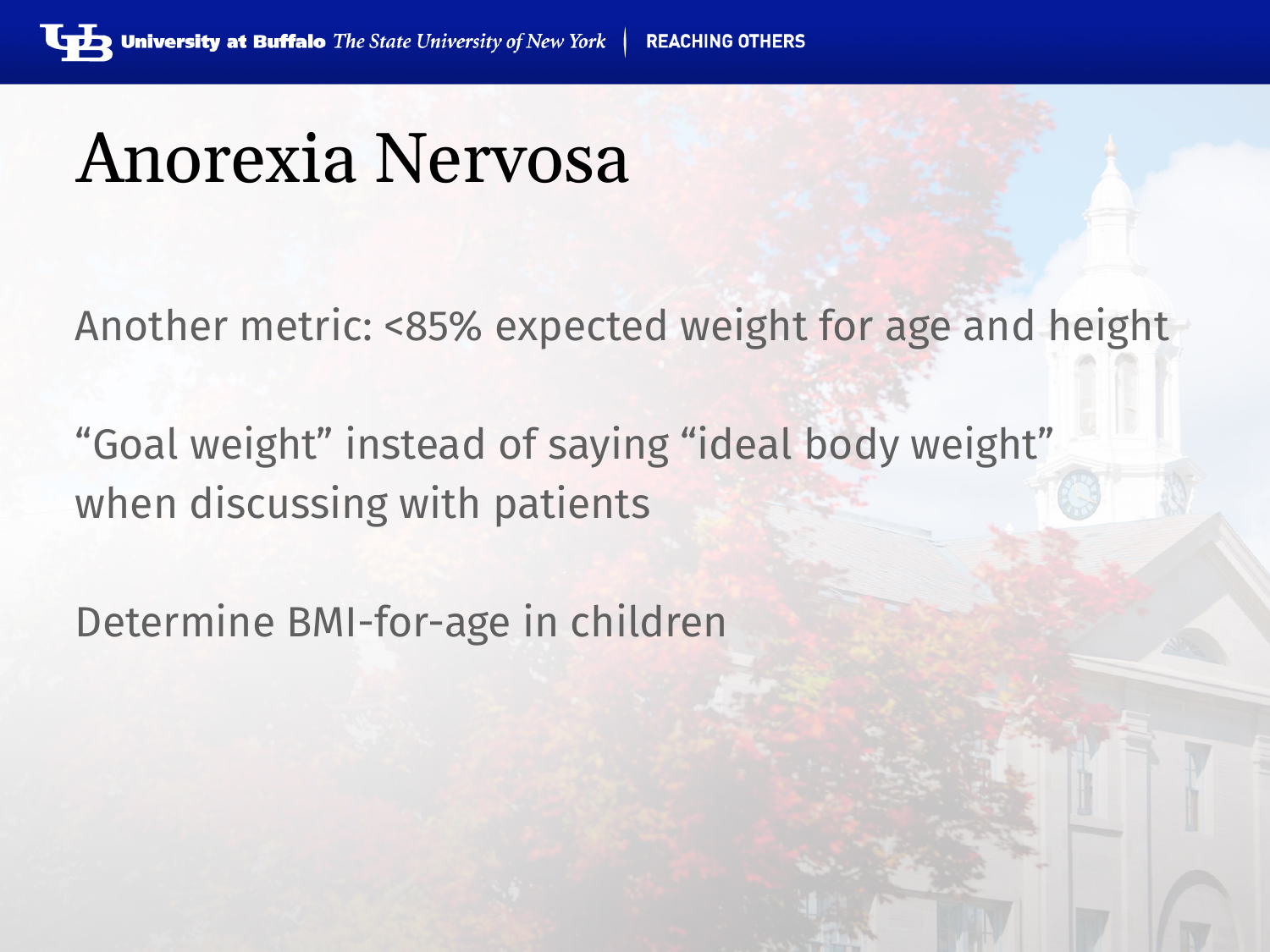

# Anorexia Nervosa

Another metric: <85% expected weight for age and height

“Goal weight” instead of saying “ideal body weight”
when discussing with patients

Determine BMI-for-age in children